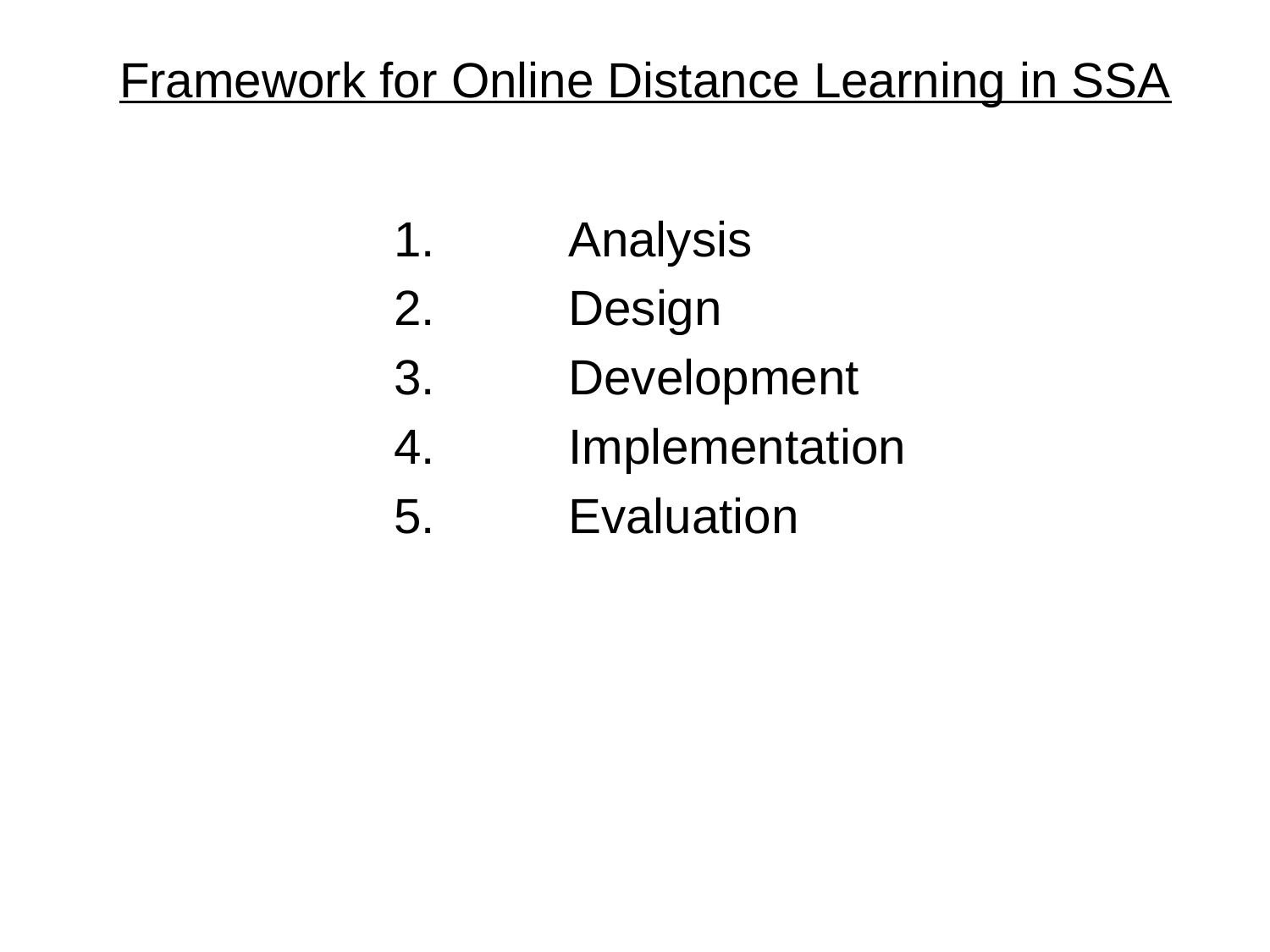

Framework for Online Distance Learning in SSA
1.		Analysis
2.		Design
3.		Development
4.		Implementation
5.		Evaluation